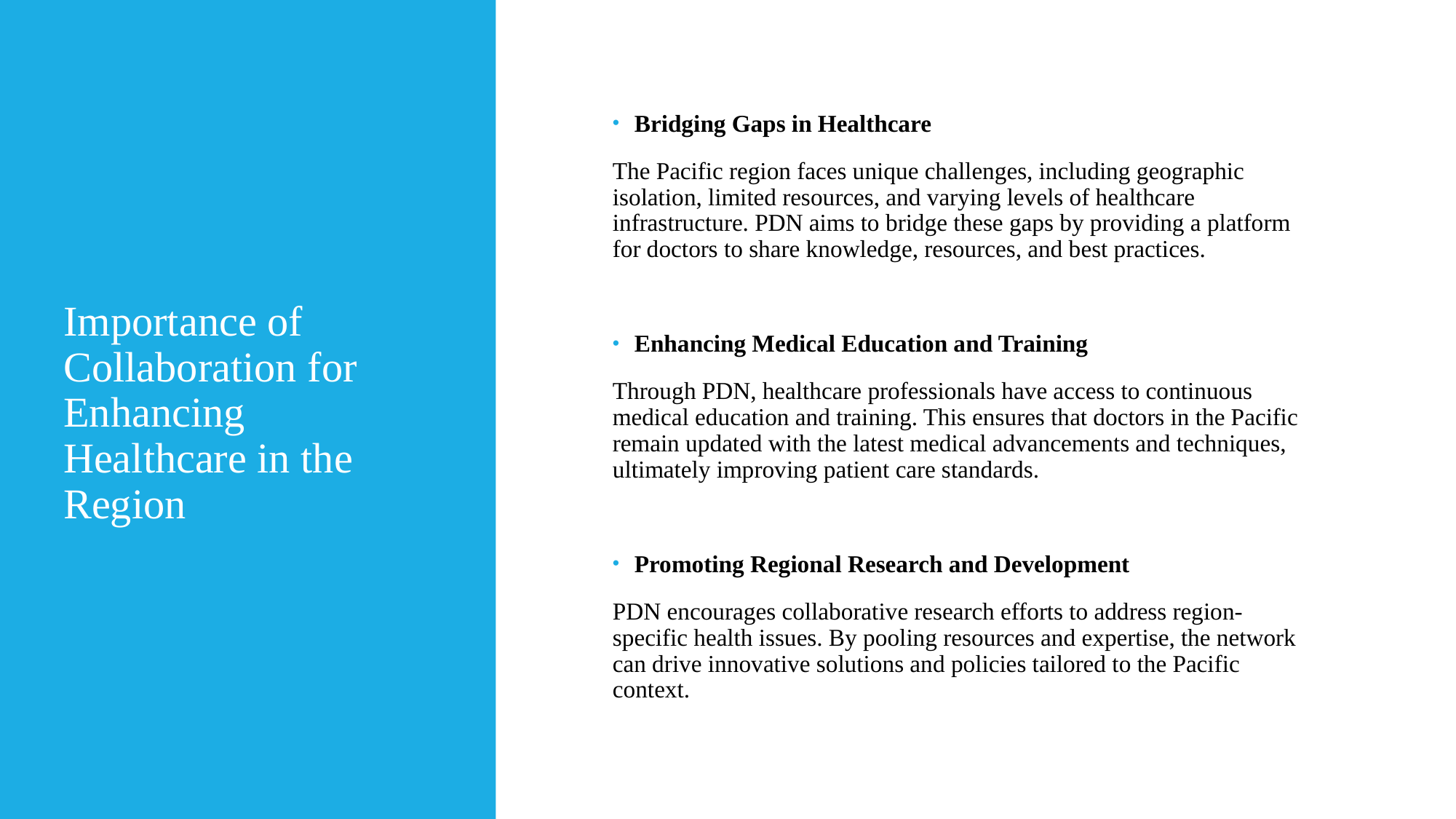

# Importance of Collaboration for Enhancing Healthcare in the Region
Bridging Gaps in Healthcare
The Pacific region faces unique challenges, including geographic isolation, limited resources, and varying levels of healthcare infrastructure. PDN aims to bridge these gaps by providing a platform for doctors to share knowledge, resources, and best practices.

Enhancing Medical Education and Training
Through PDN, healthcare professionals have access to continuous medical education and training. This ensures that doctors in the Pacific remain updated with the latest medical advancements and techniques, ultimately improving patient care standards.

Promoting Regional Research and Development
PDN encourages collaborative research efforts to address region-specific health issues. By pooling resources and expertise, the network can drive innovative solutions and policies tailored to the Pacific context.